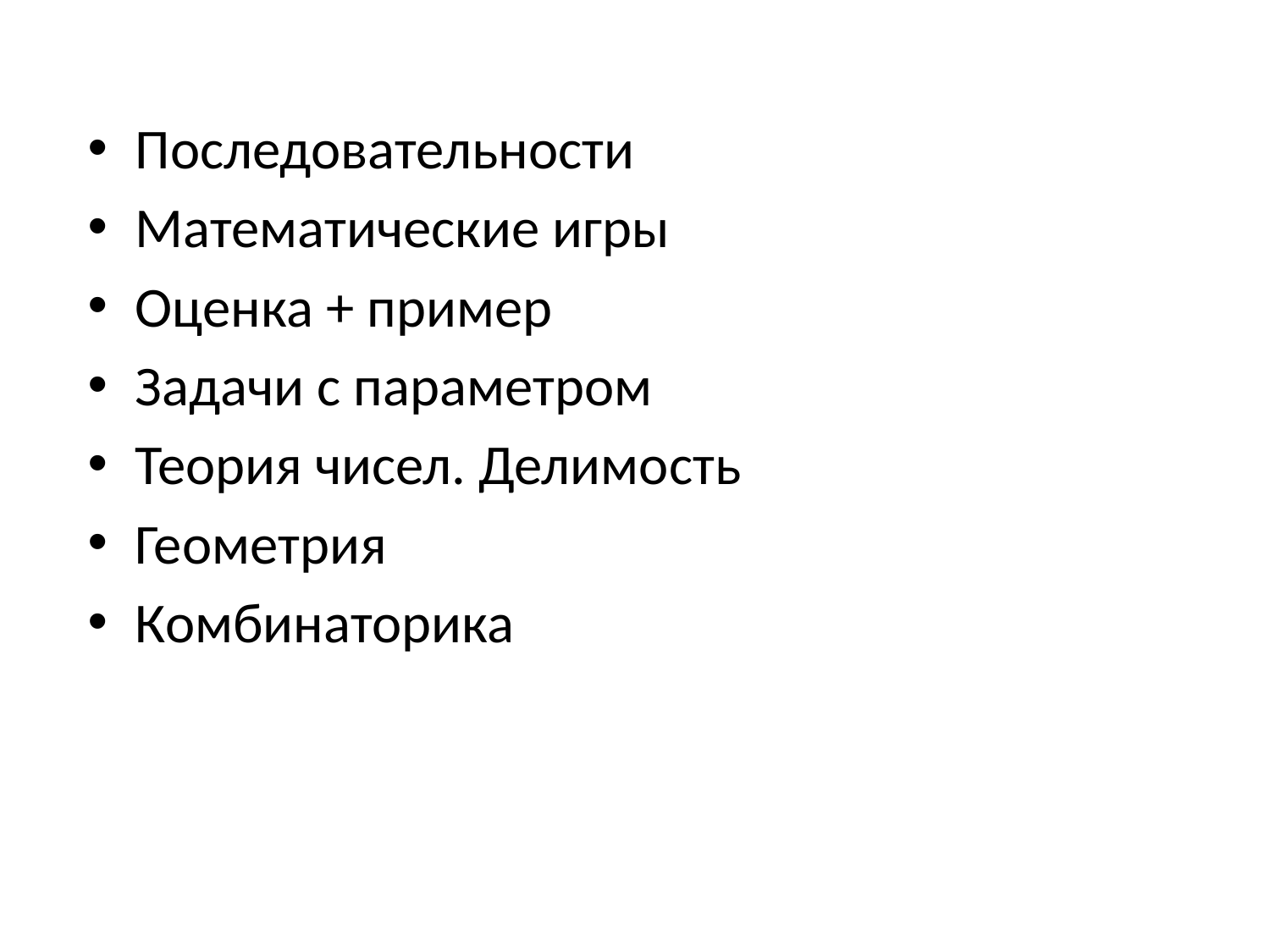

Последовательности
Математические игры
Оценка + пример
Задачи с параметром
Теория чисел. Делимость
Геометрия
Комбинаторика